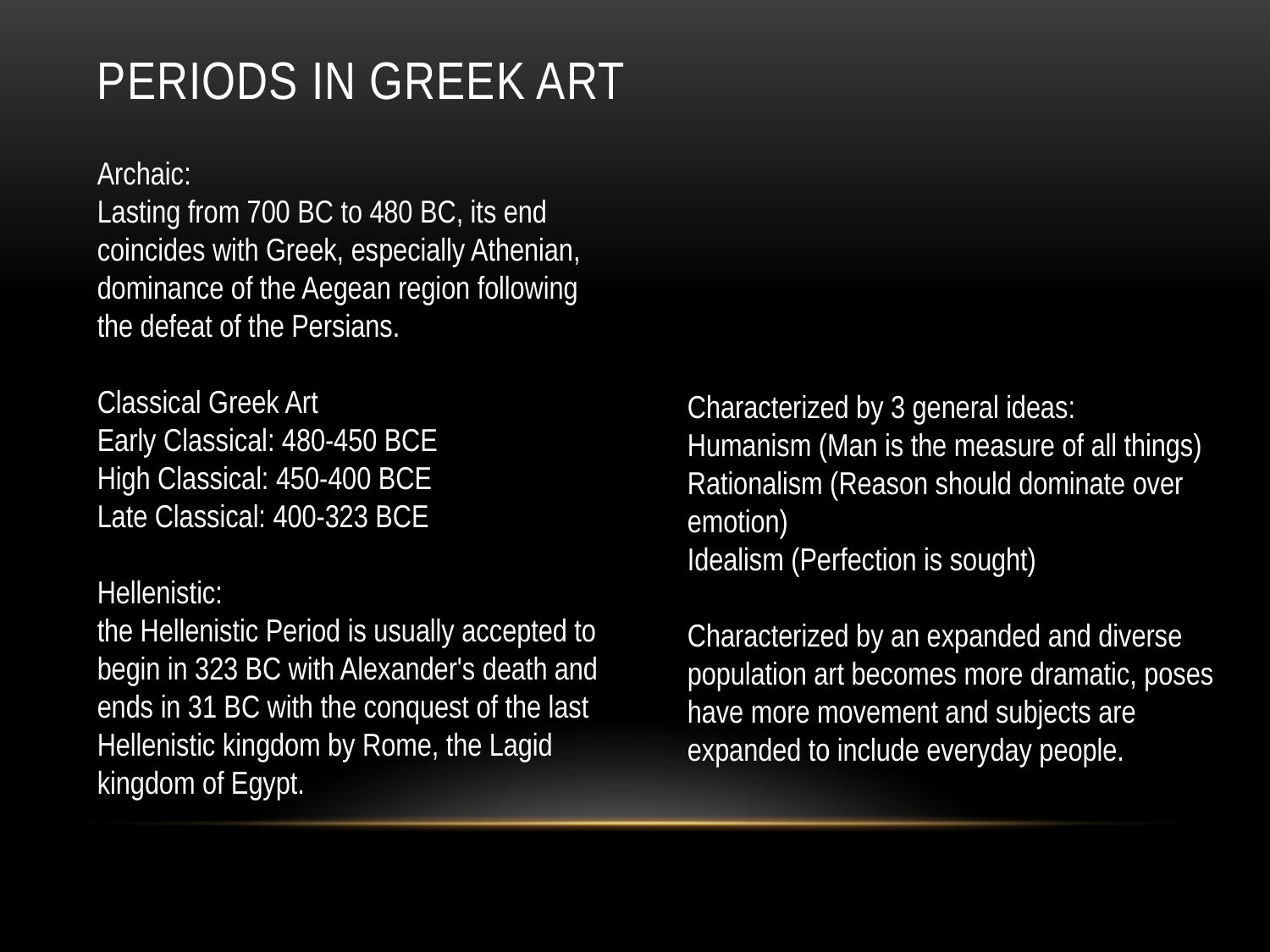

# Periods in Greek art
Archaic:
Lasting from 700 BC to 480 BC, its end coincides with Greek, especially Athenian, dominance of the Aegean region following the defeat of the Persians.

Classical Greek Art
Early Classical: 480-450 BCE
High Classical: 450-400 BCE
Late Classical: 400-323 BCE

Hellenistic:
the Hellenistic Period is usually accepted to begin in 323 BC with Alexander's death and ends in 31 BC with the conquest of the last Hellenistic kingdom by Rome, the Lagid kingdom of Egypt.

Characterized by 3 general ideas:
Humanism (Man is the measure of all things)
Rationalism (Reason should dominate over emotion)
Idealism (Perfection is sought)

Characterized by an expanded and diverse population art becomes more dramatic, poses have more movement and subjects are expanded to include everyday people.